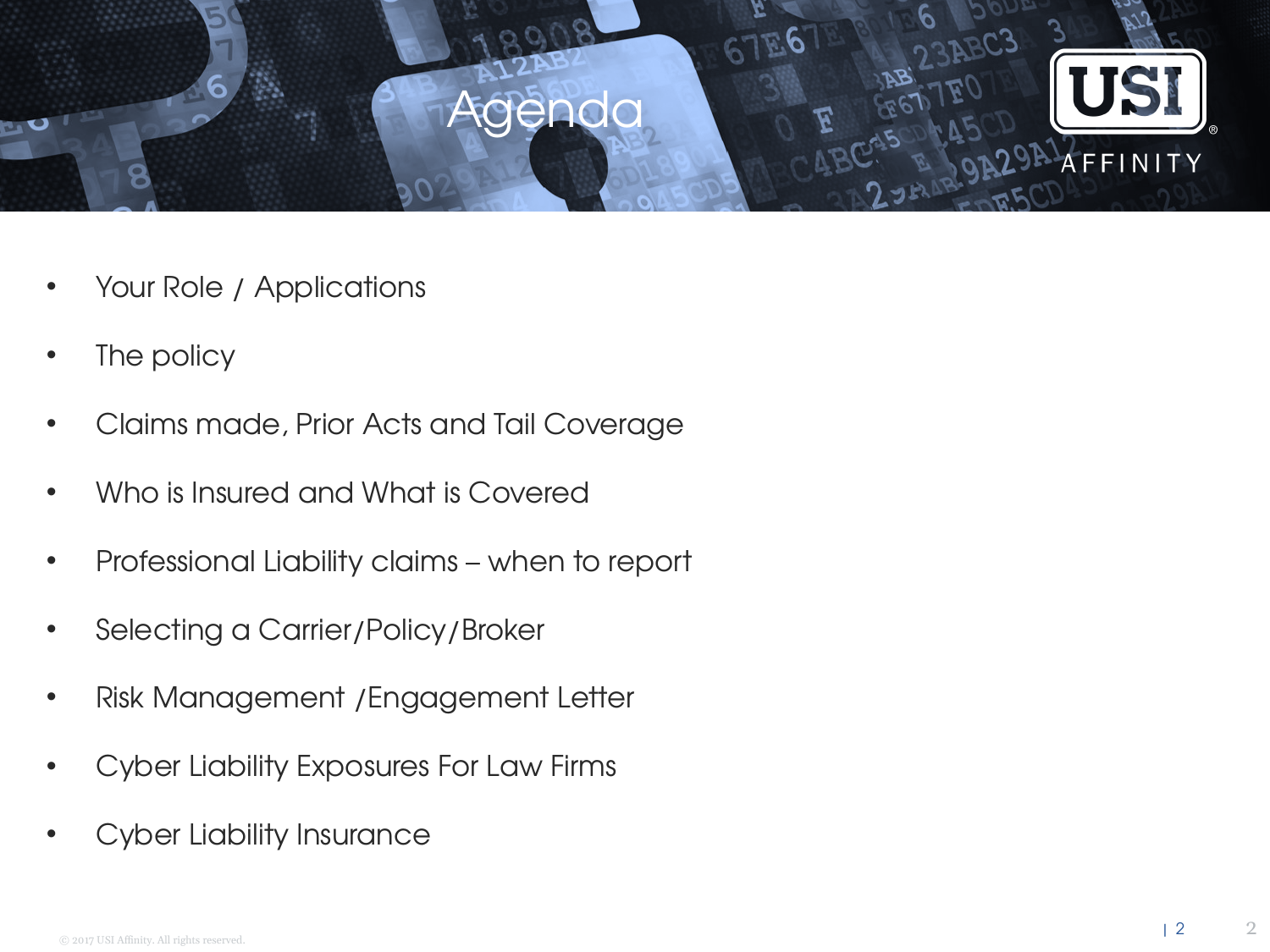

Agenda

Your Role / Applications
The policy
Claims made, Prior Acts and Tail Coverage
Who is Insured and What is Covered
Professional Liability claims – when to report
Selecting a Carrier/Policy/Broker
Risk Management /Engagement Letter
Cyber Liability Exposures For Law Firms
Cyber Liability Insurance

2